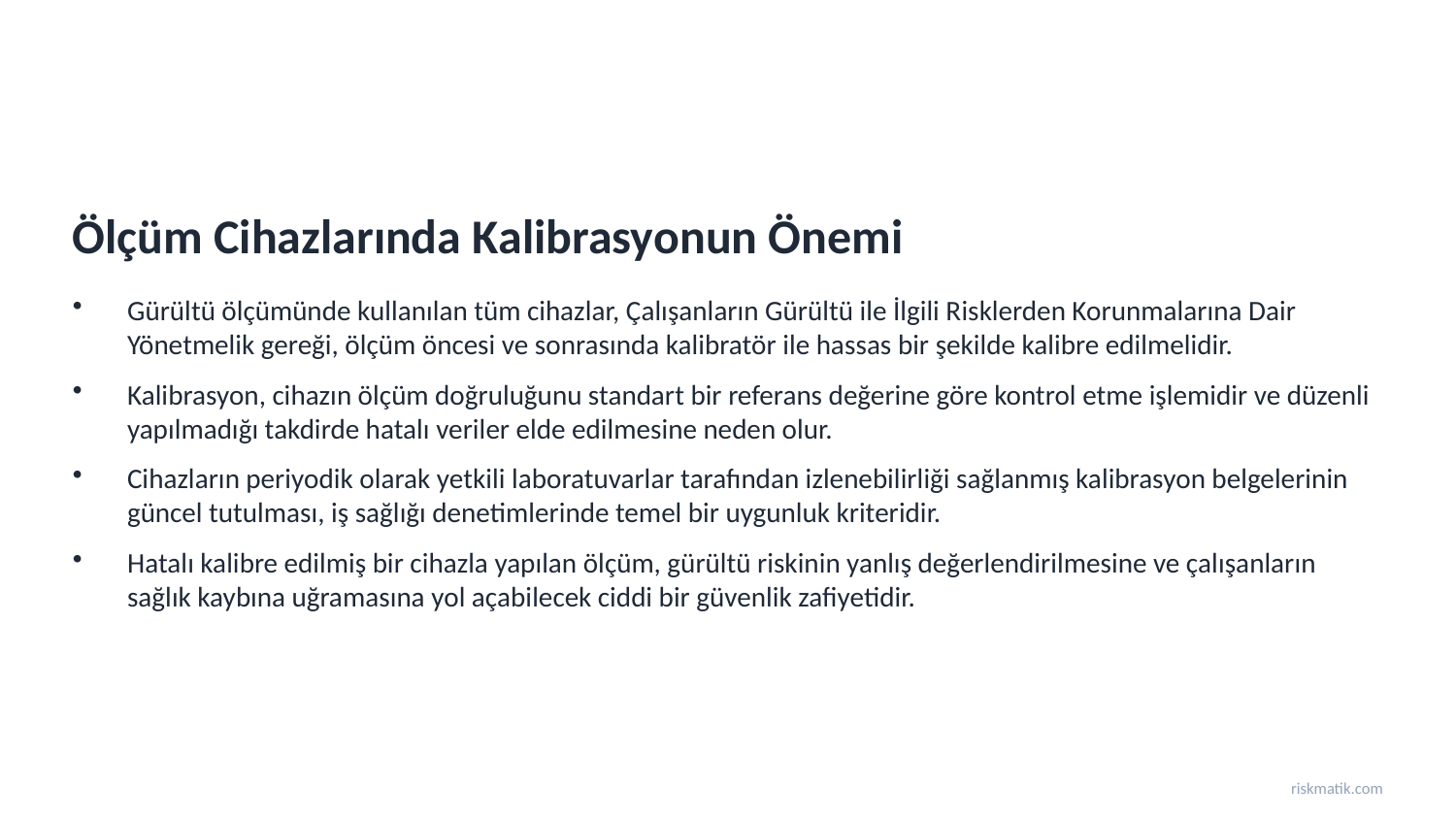

Ölçüm Cihazlarında Kalibrasyonun Önemi
Gürültü ölçümünde kullanılan tüm cihazlar, Çalışanların Gürültü ile İlgili Risklerden Korunmalarına Dair Yönetmelik gereği, ölçüm öncesi ve sonrasında kalibratör ile hassas bir şekilde kalibre edilmelidir.
Kalibrasyon, cihazın ölçüm doğruluğunu standart bir referans değerine göre kontrol etme işlemidir ve düzenli yapılmadığı takdirde hatalı veriler elde edilmesine neden olur.
Cihazların periyodik olarak yetkili laboratuvarlar tarafından izlenebilirliği sağlanmış kalibrasyon belgelerinin güncel tutulması, iş sağlığı denetimlerinde temel bir uygunluk kriteridir.
Hatalı kalibre edilmiş bir cihazla yapılan ölçüm, gürültü riskinin yanlış değerlendirilmesine ve çalışanların sağlık kaybına uğramasına yol açabilecek ciddi bir güvenlik zafiyetidir.
riskmatik.com